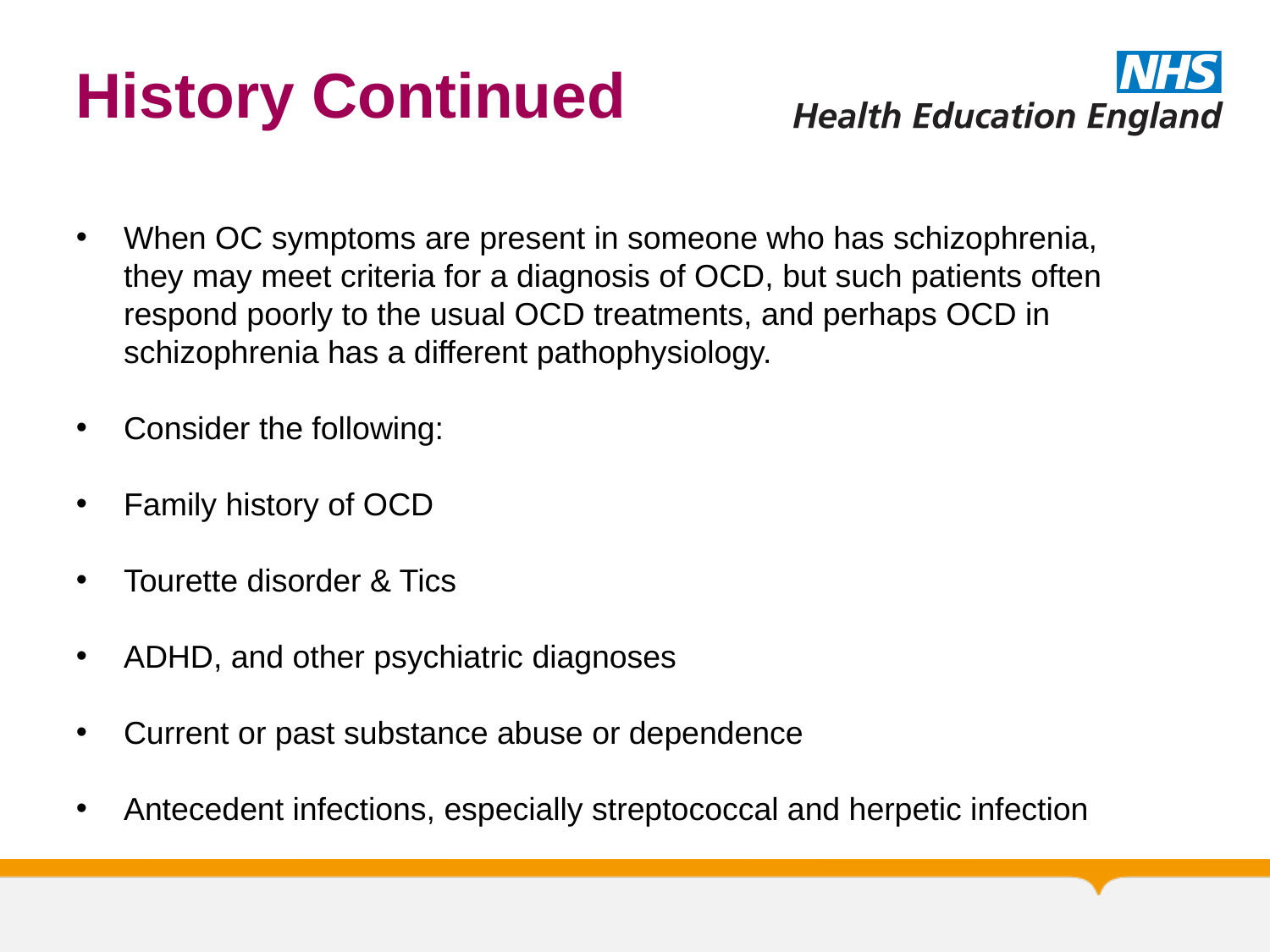

# History Continued
When OC symptoms are present in someone who has schizophrenia, they may meet criteria for a diagnosis of OCD, but such patients often respond poorly to the usual OCD treatments, and perhaps OCD in schizophrenia has a different pathophysiology.

Consider the following:

Family history of OCD

Tourette disorder & Tics

ADHD, and other psychiatric diagnoses

Current or past substance abuse or dependence

Antecedent infections, especially streptococcal and herpetic infection